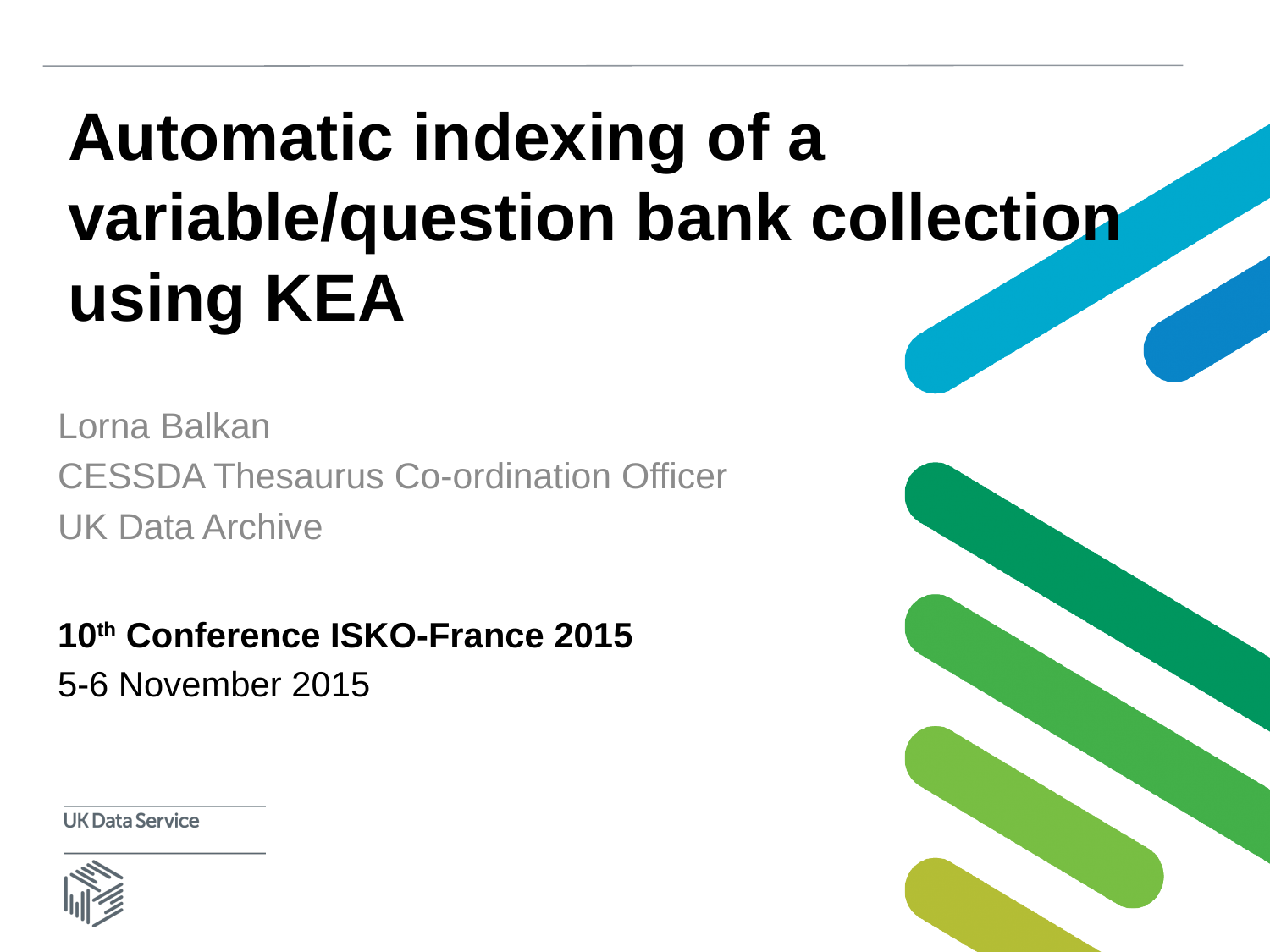

# Automatic indexing of a variable/question bank collection using KEA
Lorna Balkan
CESSDA Thesaurus Co-ordination Officer
UK Data Archive

10th Conference ISKO-France 2015
5-6 November 2015